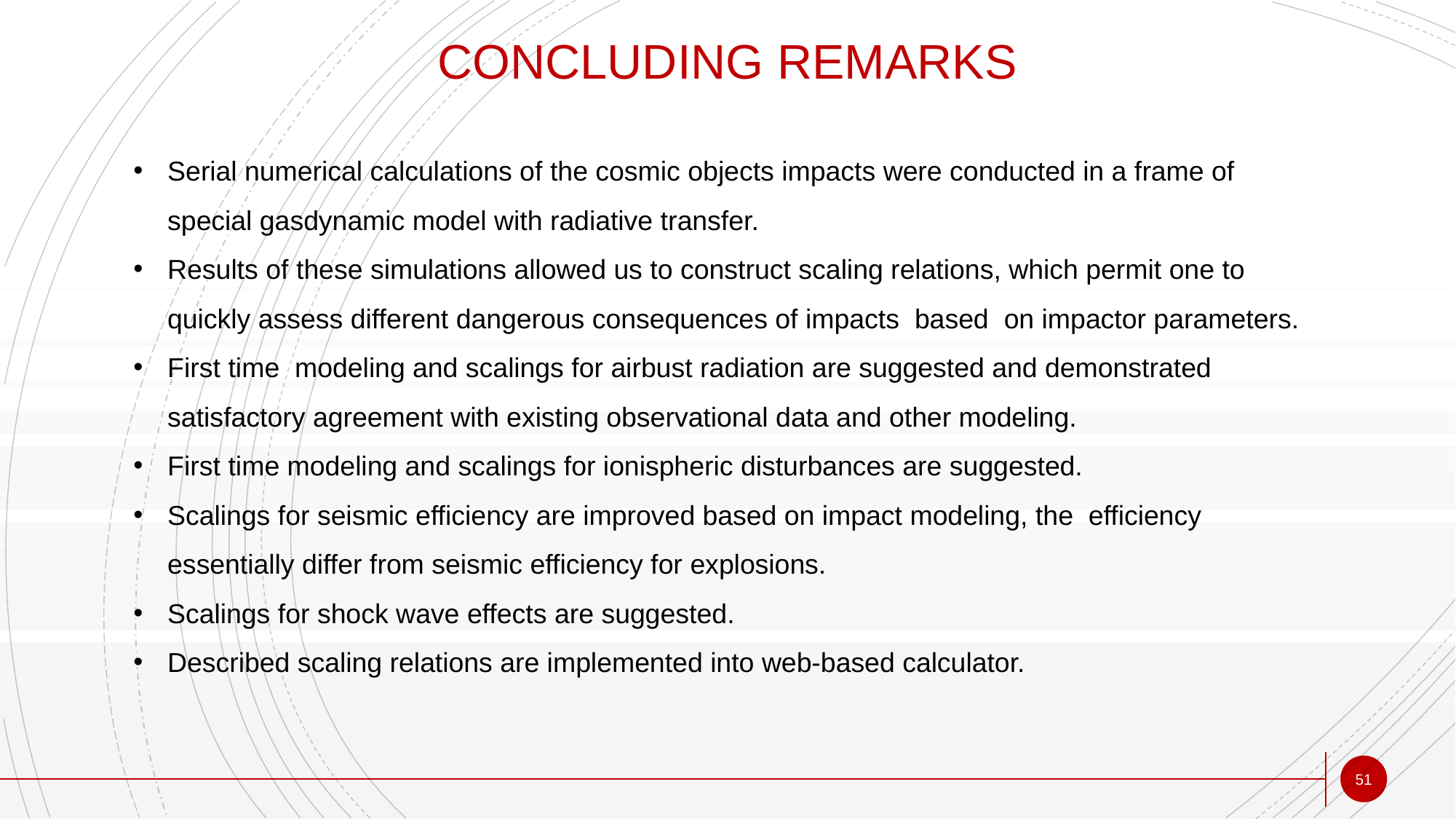

CONCLUDING REMARKS
Serial numerical calculations of the cosmic objects impacts were conducted in a frame of special gasdynamic model with radiative transfer.
Results of these simulations allowed us to construct scaling relations, which permit one to quickly assess different dangerous consequences of impacts  based  on impactor parameters.
First time  modeling and scalings for airbust radiation are suggested and demonstrated satisfactory agreement with existing observational data and other modeling.
First time modeling and scalings for ionispheric disturbances are suggested.
Scalings for seismic efficiency are improved based on impact modeling, the  efficiency  essentially differ from seismic efficiency for explosions.
Scalings for shock wave effects are suggested.
Described scaling relations are implemented into web-based calculator.
51